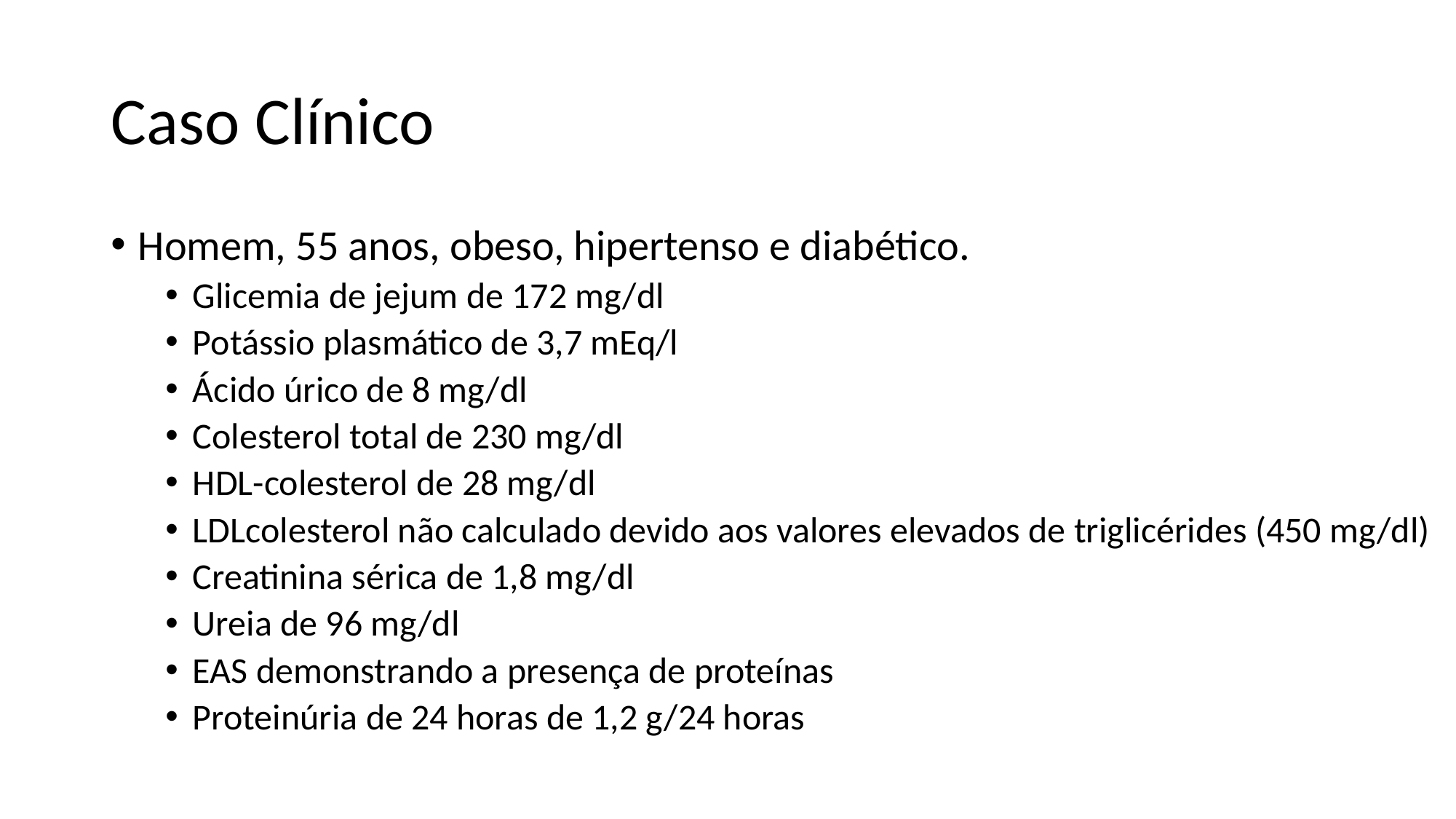

# Caso Clínico
Homem, 55 anos, obeso, hipertenso e diabético.
Glicemia de jejum de 172 mg/dl
Potássio plasmático de 3,7 mEq/l
Ácido úrico de 8 mg/dl
Colesterol total de 230 mg/dl
HDL-colesterol de 28 mg/dl
LDLcolesterol não calculado devido aos valores elevados de triglicérides (450 mg/dl)
Creatinina sérica de 1,8 mg/dl
Ureia de 96 mg/dl
EAS demonstrando a presença de proteínas
Proteinúria de 24 horas de 1,2 g/24 horas